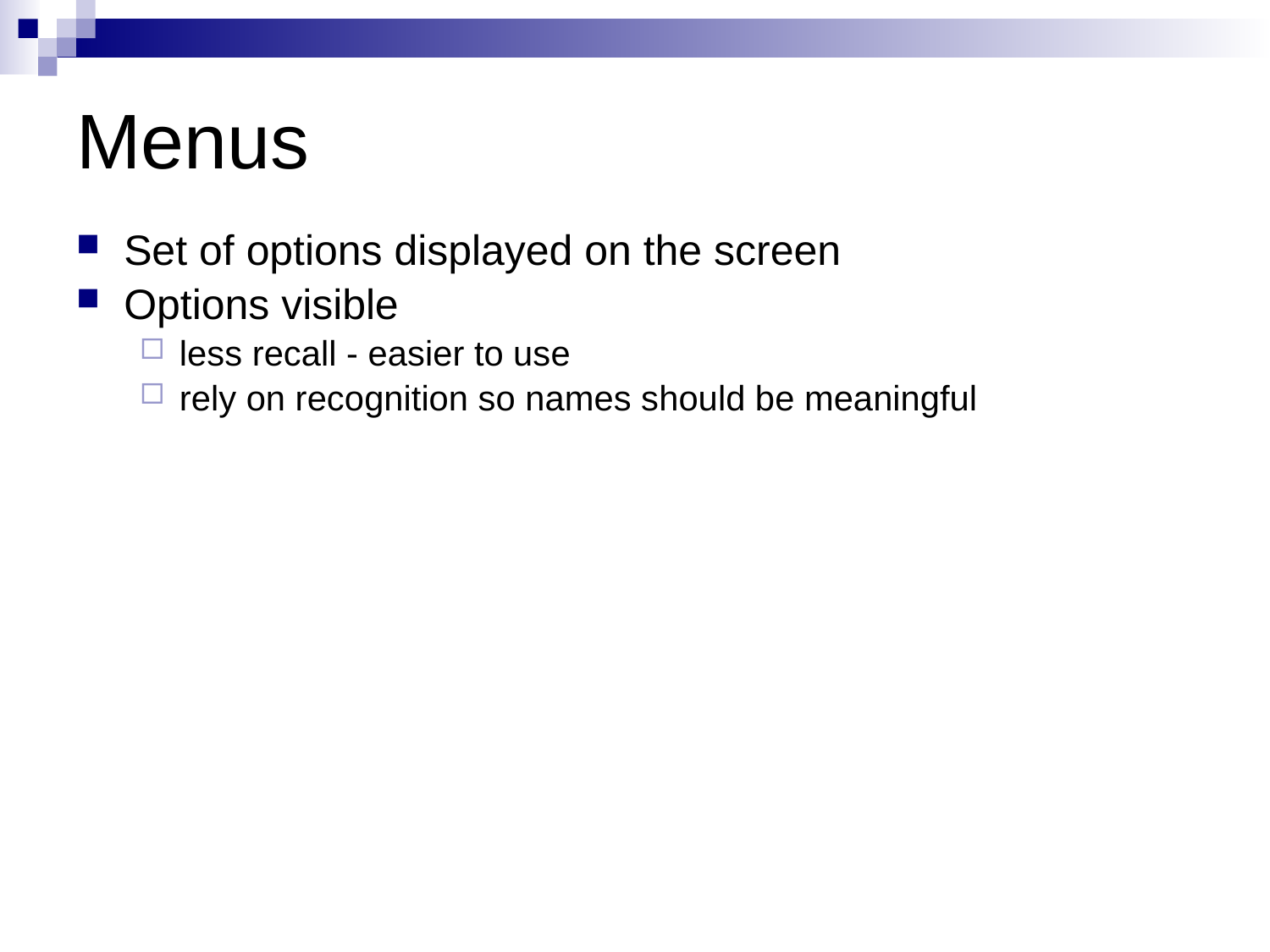

# Menus
Set of options displayed on the screen
Options visible
less recall - easier to use
rely on recognition so names should be meaningful